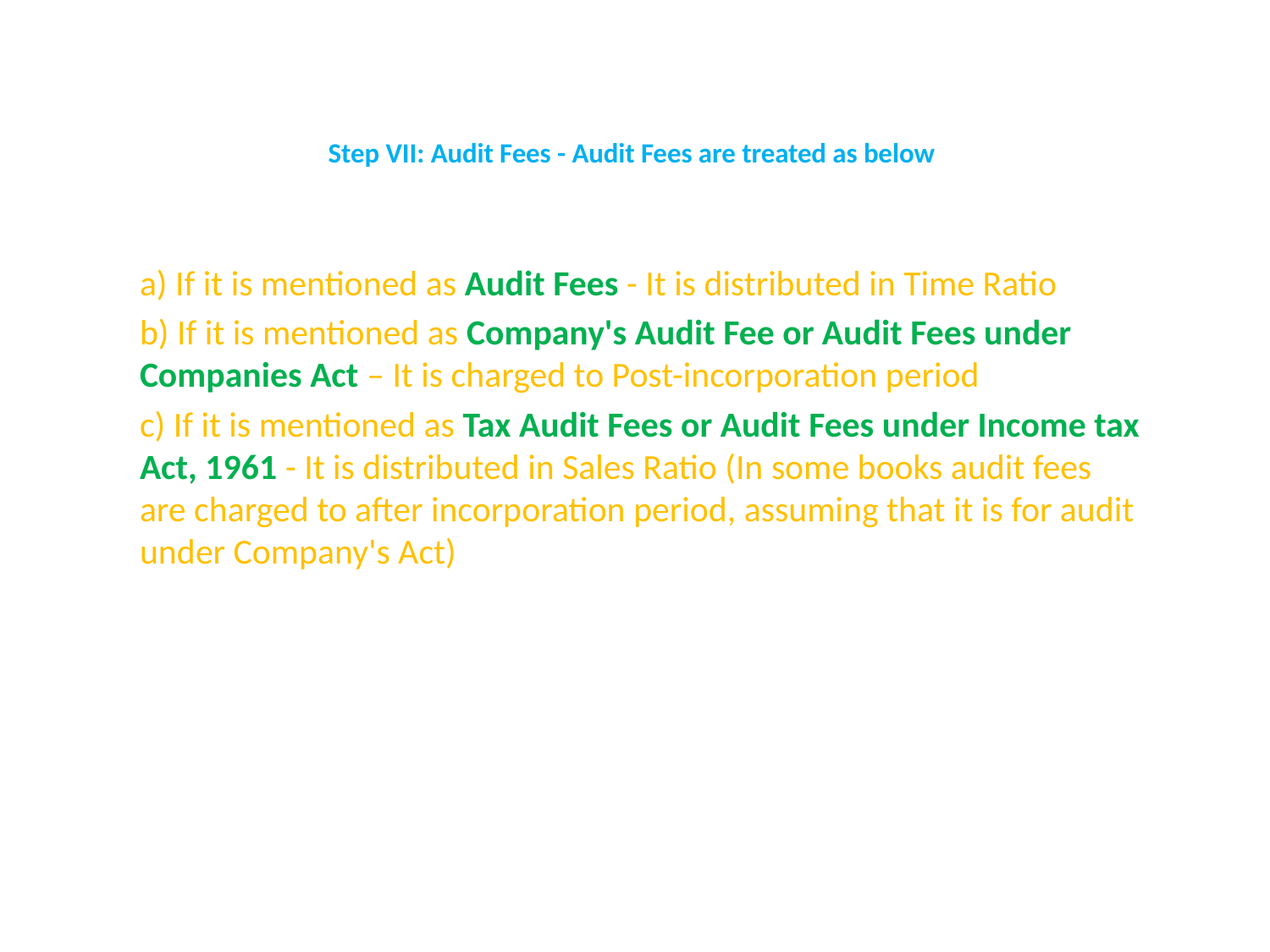

# Step VII: Audit Fees - Audit Fees are treated as below
a) If it is mentioned as Audit Fees - It is distributed in Time Ratio
b) If it is mentioned as Company's Audit Fee or Audit Fees under Companies Act – It is charged to Post-incorporation period
c) If it is mentioned as Tax Audit Fees or Audit Fees under Income tax Act, 1961 - It is distributed in Sales Ratio (In some books audit fees are charged to after incorporation period, assuming that it is for audit under Company's Act)